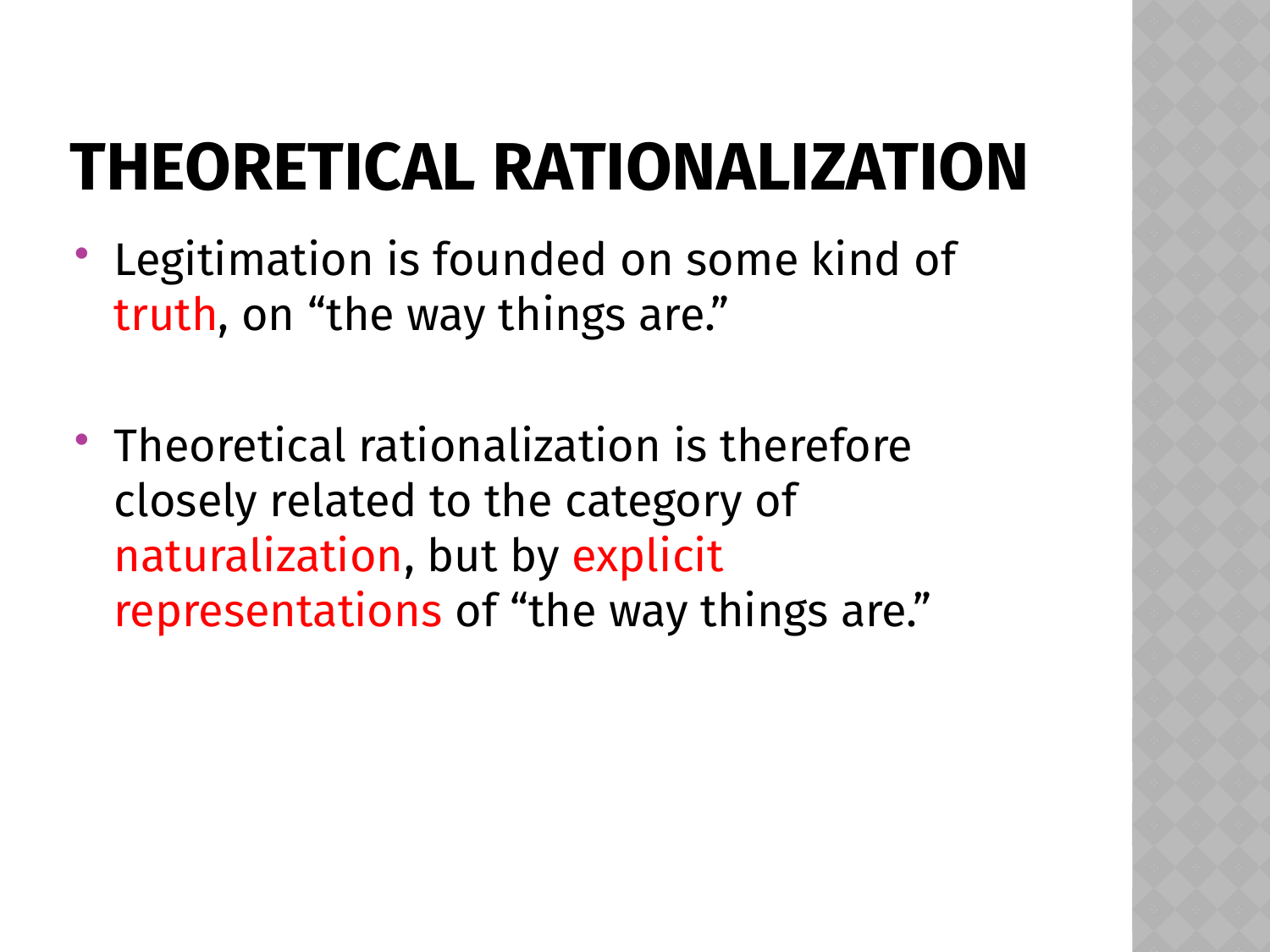

# Theoretical Rationalization
Legitimation is founded on some kind of truth, on “the way things are.”

Theoretical rationalization is therefore closely related to the category of naturalization, but by explicit representations of “the way things are.”